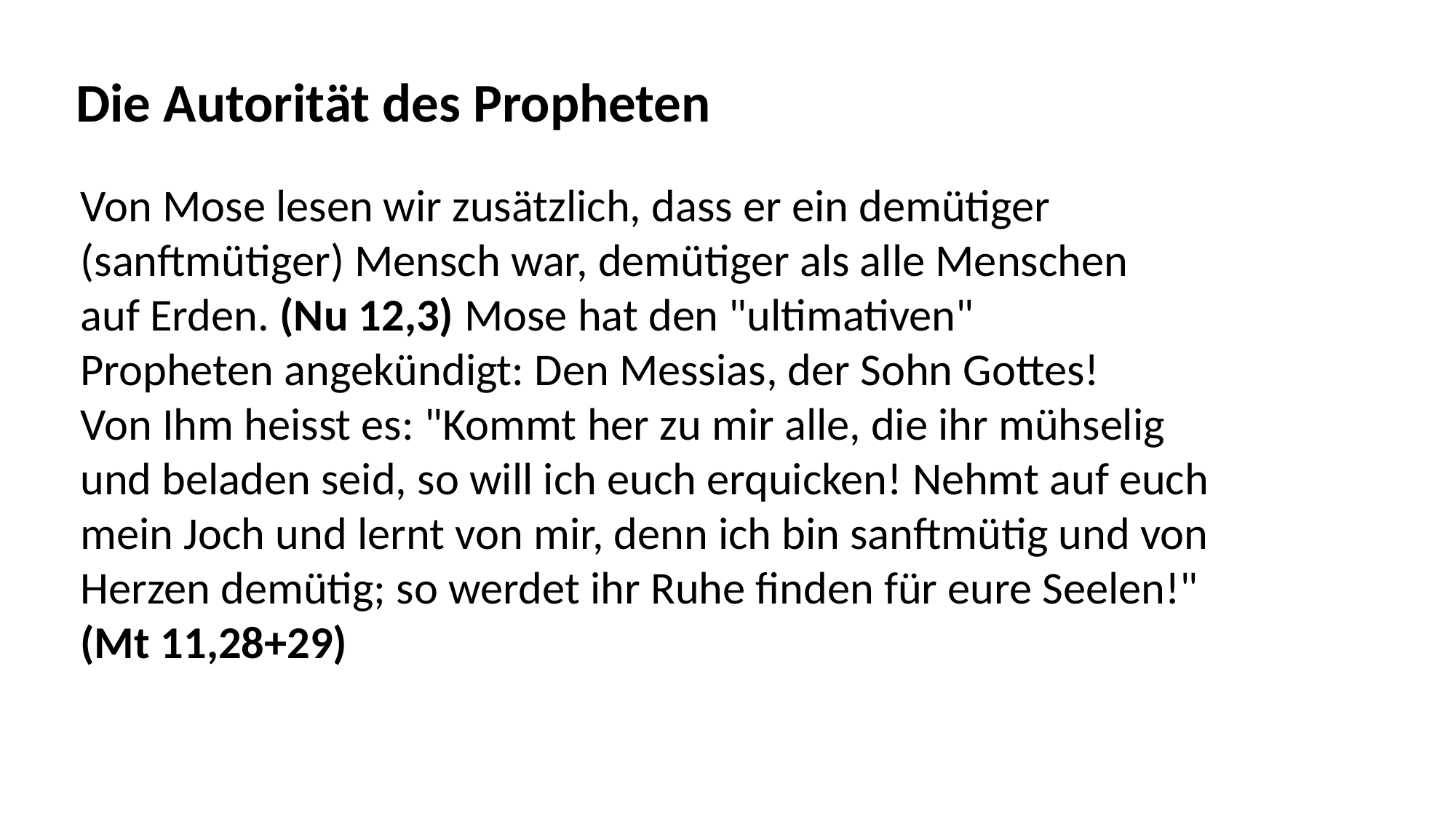

Die Autorität des Propheten
Von Mose lesen wir zusätzlich, dass er ein demütiger
(sanftmütiger) Mensch war, demütiger als alle Menschen
auf Erden. (Nu 12,3) Mose hat den "ultimativen"
Propheten angekündigt: Den Messias, der Sohn Gottes!
Von Ihm heisst es: "Kommt her zu mir alle, die ihr mühselig
und beladen seid, so will ich euch erquicken! Nehmt auf euch
mein Joch und lernt von mir, denn ich bin sanftmütig und von
Herzen demütig; so werdet ihr Ruhe finden für eure Seelen!"
(Mt 11,28+29)